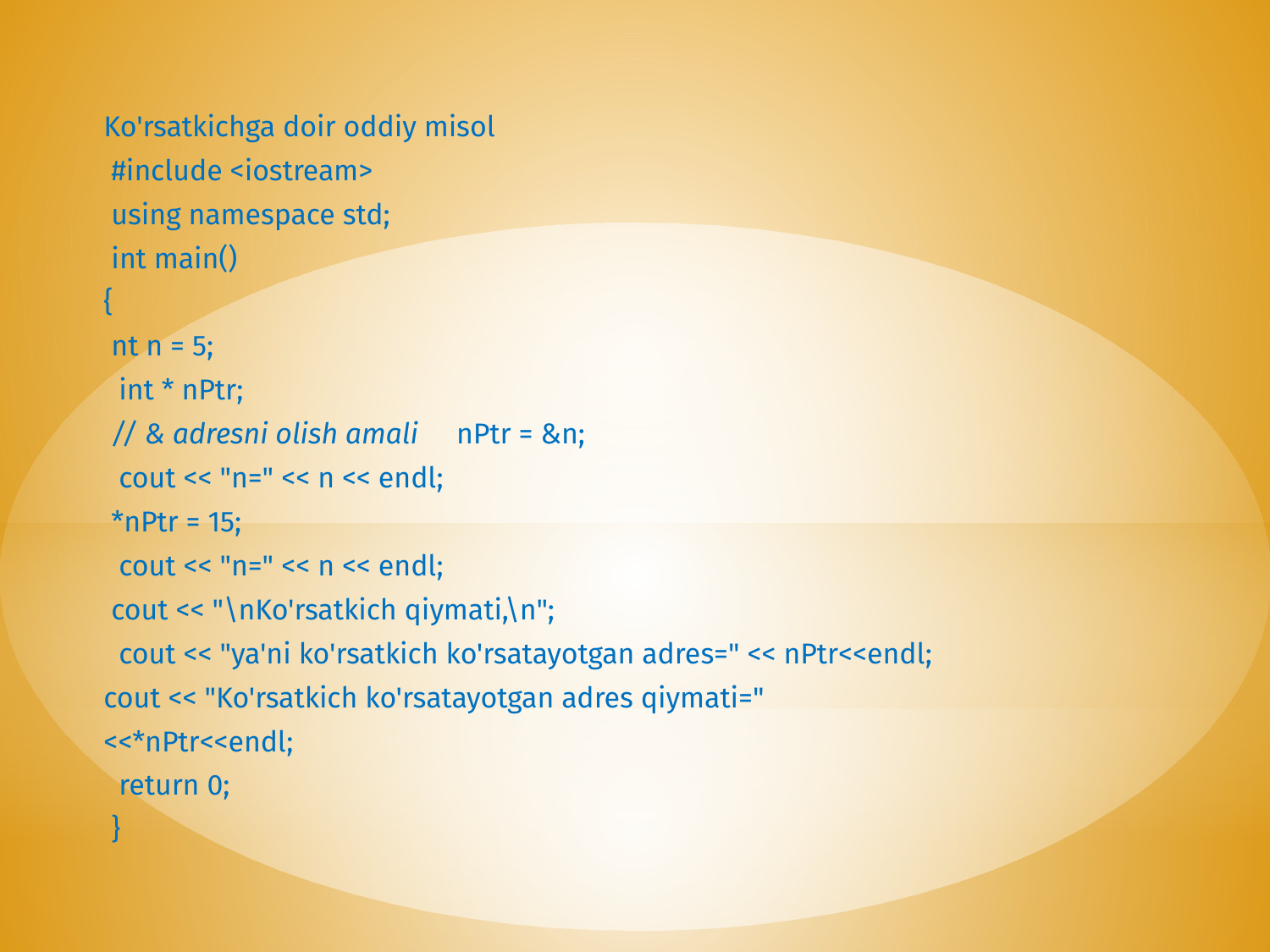

Ko'rsatkichga doir oddiy misol
 #include <iostream>
 using namespace std;
 int main()
{
 nt n = 5;
  int * nPtr;
 // & adresni olish amali     nPtr = &n;
  cout << "n=" << n << endl;
 *nPtr = 15;
  cout << "n=" << n << endl;
 cout << "\nKo'rsatkich qiymati,\n";
  cout << "ya'ni ko'rsatkich ko'rsatayotgan adres=" << nPtr<<endl;
cout << "Ko'rsatkich ko'rsatayotgan adres qiymati="
<<*nPtr<<endl;
  return 0;
 }